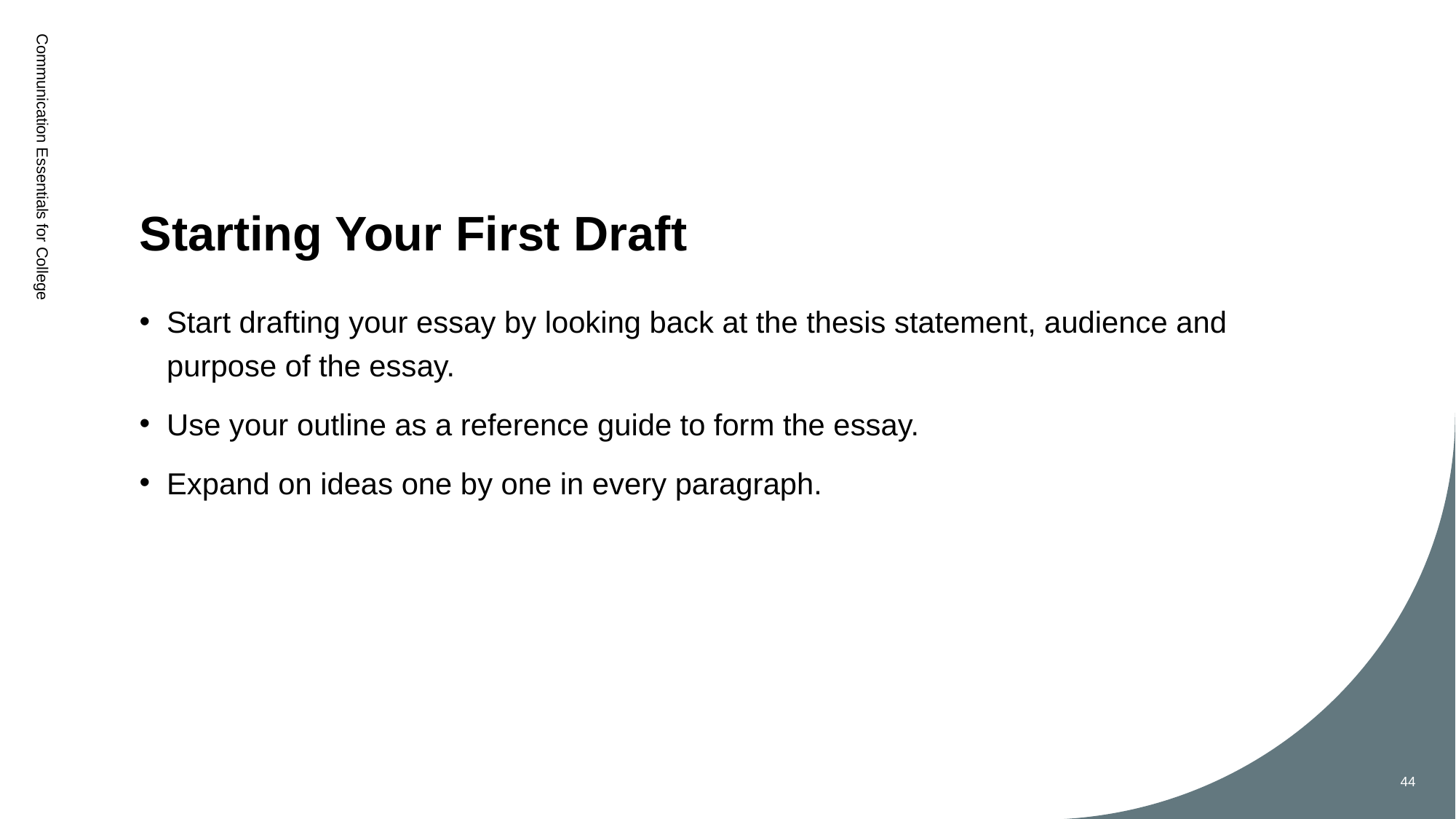

# Starting Your First Draft
Communication Essentials for College
Start drafting your essay by looking back at the thesis statement, audience and purpose of the essay.
Use your outline as a reference guide to form the essay.
Expand on ideas one by one in every paragraph.

44